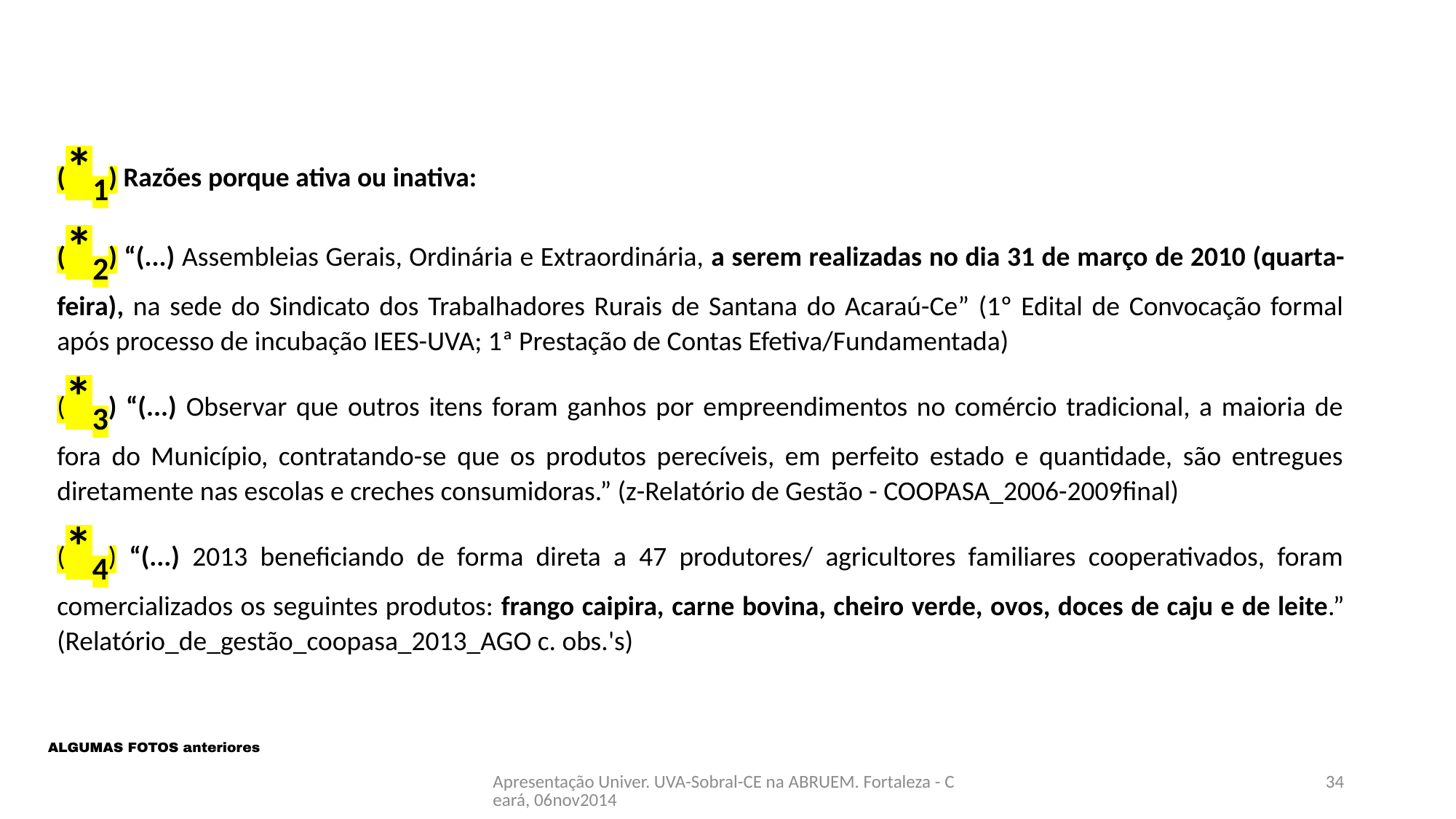

(*1) Razões porque ativa ou inativa:
(*2) “(...) Assembleias Gerais, Ordinária e Extraordinária, a serem realizadas no dia 31 de março de 2010 (quarta-feira), na sede do Sindicato dos Trabalhadores Rurais de Santana do Acaraú-Ce” (1º Edital de Convocação formal após processo de incubação IEES-UVA; 1ª Prestação de Contas Efetiva/Fundamentada)
(*3) “(...) Observar que outros itens foram ganhos por empreendimentos no comércio tradicional, a maioria de fora do Município, contratando-se que os produtos perecíveis, em perfeito estado e quantidade, são entregues diretamente nas escolas e creches consumidoras.” (z-Relatório de Gestão - COOPASA_2006-2009final)
(*4) “(...) 2013 beneficiando de forma direta a 47 produtores/ agricultores familiares cooperativados, foram comercializados os seguintes produtos: frango caipira, carne bovina, cheiro verde, ovos, doces de caju e de leite.” (Relatório_de_gestão_coopasa_2013_AGO c. obs.'s)
# ALGUMAS FOTOS anteriores
Apresentação Univer. UVA-Sobral-CE na ABRUEM. Fortaleza - Ceará, 06nov2014
34